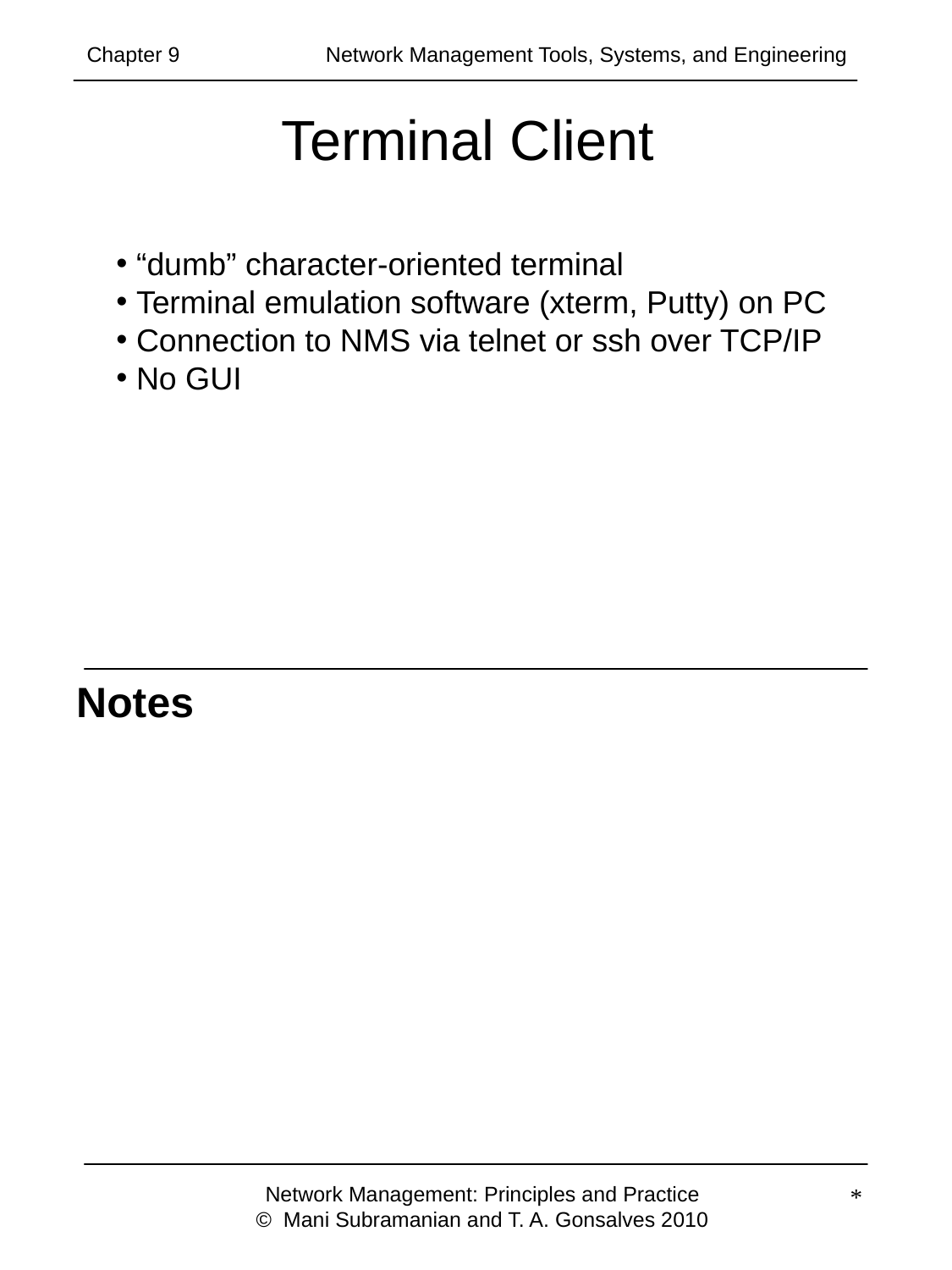

Chapter 9 	                   Network Management Tools, Systems, and Engineering
Terminal Client
 “dumb” character-oriented terminal
 Terminal emulation software (xterm, Putty) on PC
 Connection to NMS via telnet or ssh over TCP/IP
 No GUI
Notes

Network Management: Principles and Practice
©  Mani Subramanian and T. A. Gonsalves 2010
*